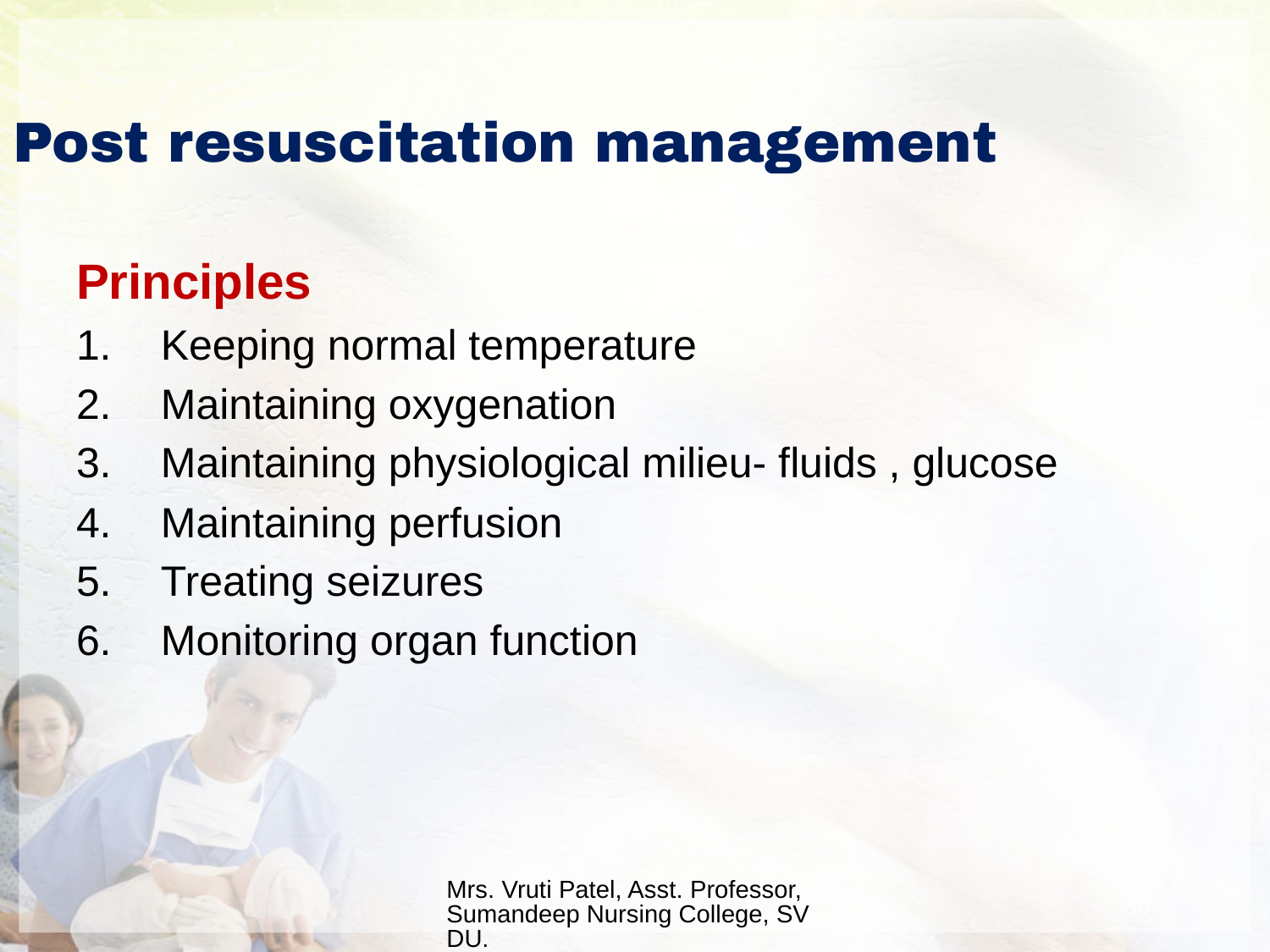

Post resuscitation management
Principles
Keeping normal temperature
Maintaining oxygenation
Maintaining physiological milieu- fluids , glucose
Maintaining perfusion
Treating seizures
Monitoring organ function

Mrs. Vruti Patel, Asst. Professor, Sumandeep Nursing College, SVDU.
36